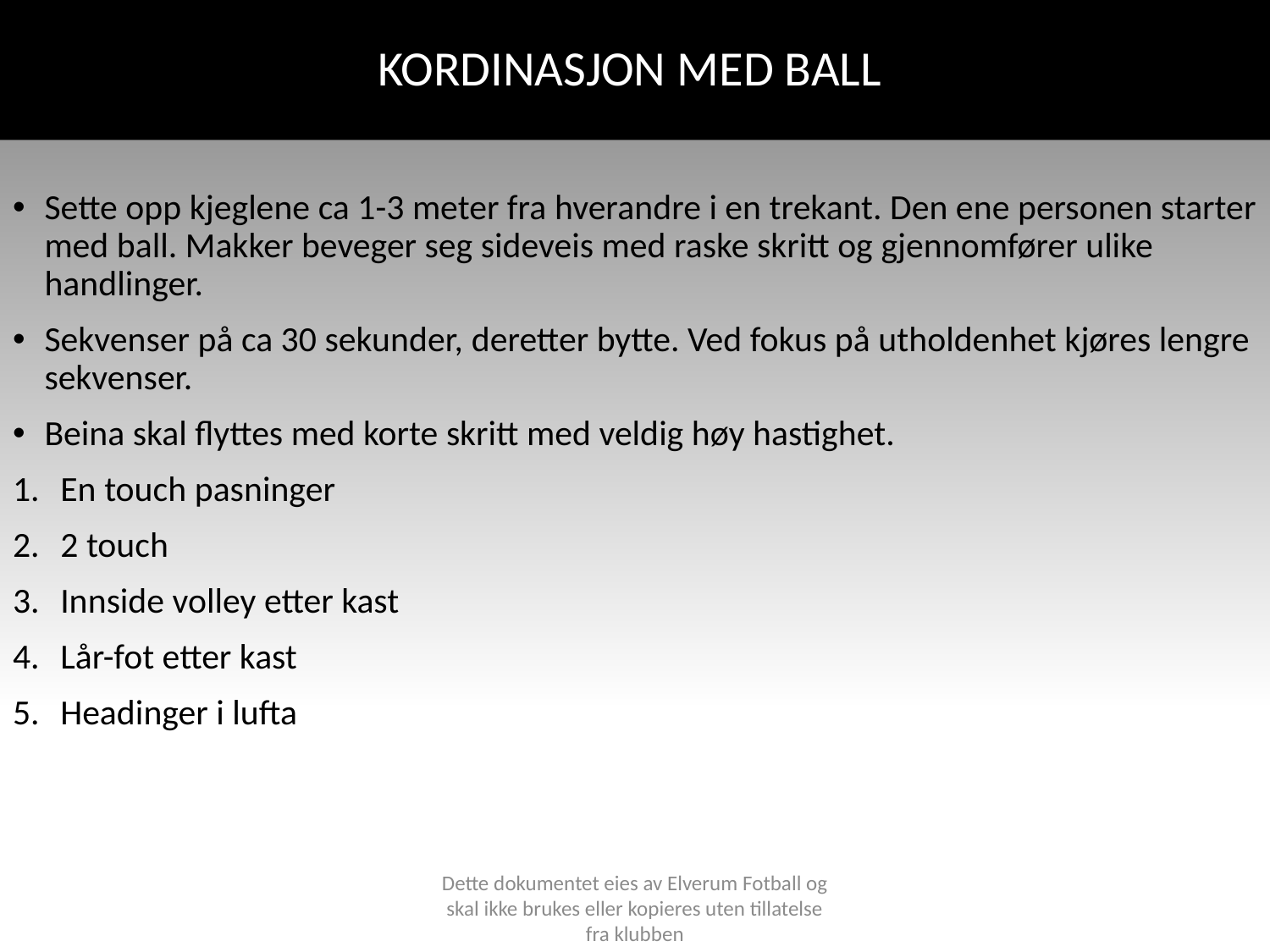

# KORDINASJON MED BALL

Sette opp kjeglene ca 1-3 meter fra hverandre i en trekant. Den ene personen starter med ball. Makker beveger seg sideveis med raske skritt og gjennomfører ulike handlinger.
Sekvenser på ca 30 sekunder, deretter bytte. Ved fokus på utholdenhet kjøres lengre sekvenser.
Beina skal flyttes med korte skritt med veldig høy hastighet.
En touch pasninger
2 touch
Innside volley etter kast
Lår-fot etter kast
Headinger i lufta

Dette dokumentet eies av Elverum Fotball og skal ikke brukes eller kopieres uten tillatelse fra klubben